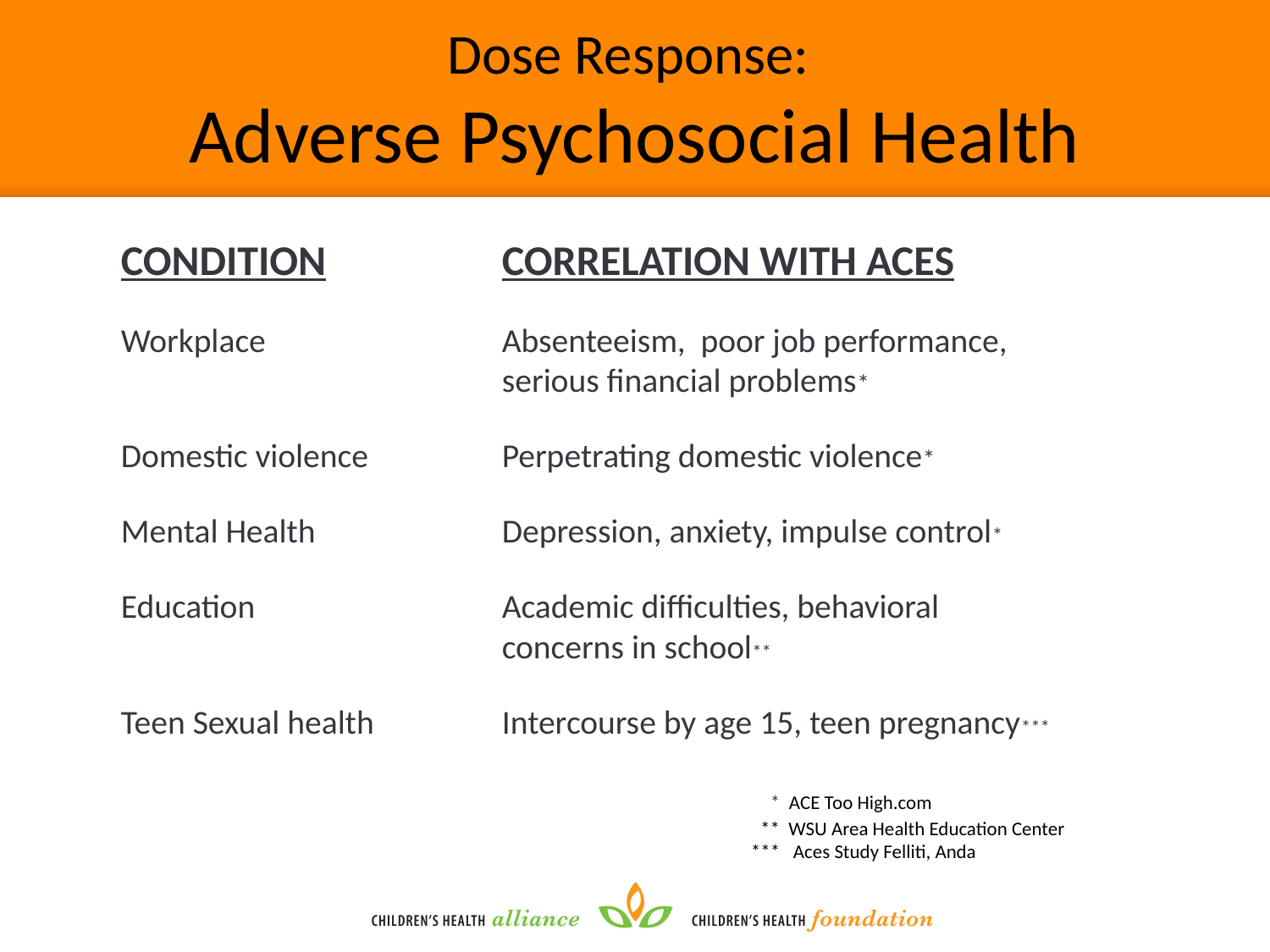

# Dose Response: Adverse Psychosocial Health
CONDITION		CORRELATION WITH ACES
Workplace		Absenteeism,  poor job performance, 			serious financial problems*
Domestic violence		Perpetrating domestic violence*
Mental Health		Depression, anxiety, impulse control*
Education		Academic difficulties, behavioral 				concerns in school**
Teen Sexual health		Intercourse by age 15, teen pregnancy***
			    		  *  ACE Too High.com
					 **  WSU Area Health Education Center
			                                                        ***   Aces Study Felliti, Anda